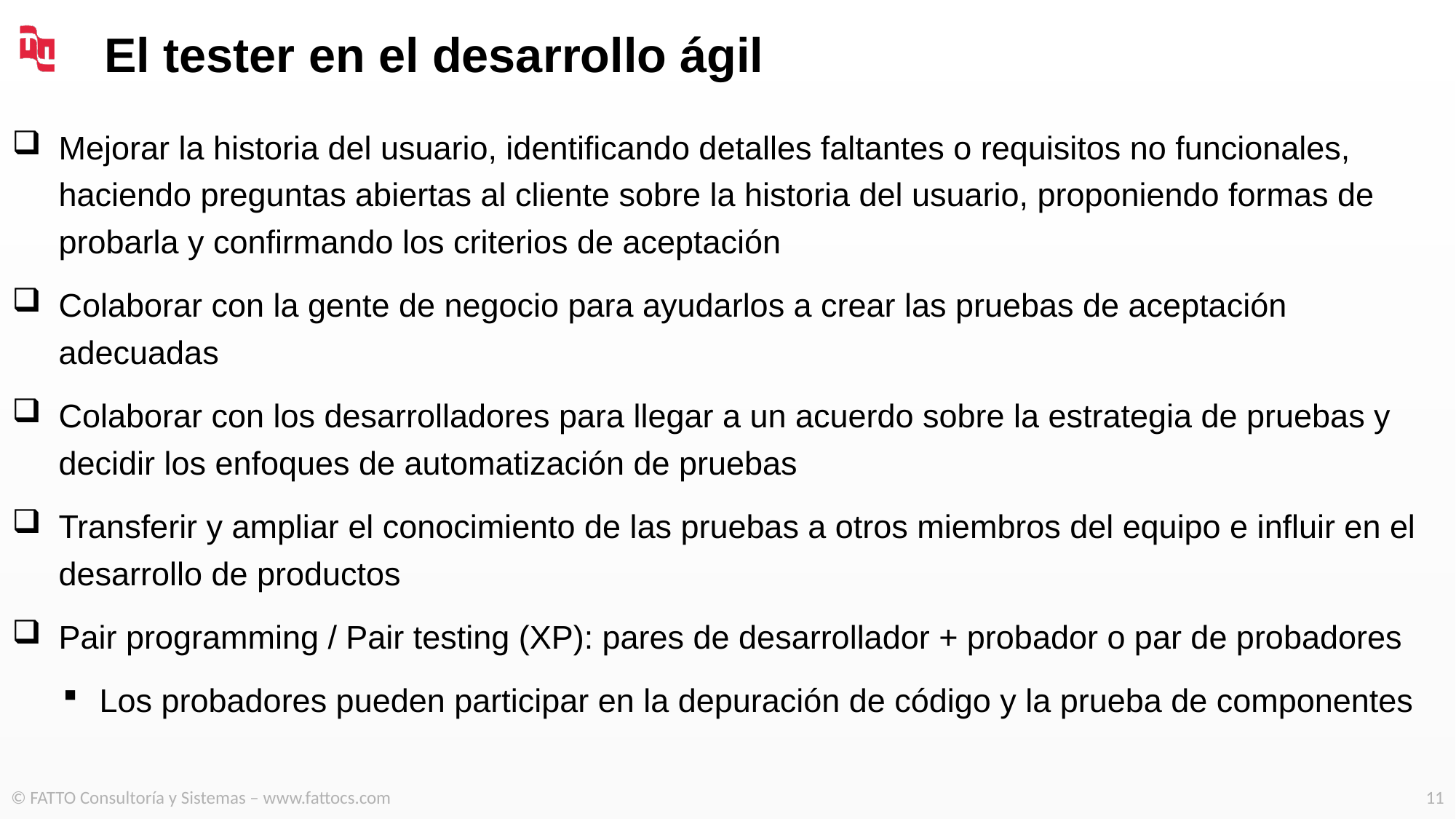

# El tester en el desarrollo ágil
Mejorar la historia del usuario, identificando detalles faltantes o requisitos no funcionales, haciendo preguntas abiertas al cliente sobre la historia del usuario, proponiendo formas de probarla y confirmando los criterios de aceptación
Colaborar con la gente de negocio para ayudarlos a crear las pruebas de aceptación adecuadas
Colaborar con los desarrolladores para llegar a un acuerdo sobre la estrategia de pruebas y decidir los enfoques de automatización de pruebas
Transferir y ampliar el conocimiento de las pruebas a otros miembros del equipo e influir en el desarrollo de productos
Pair programming / Pair testing (XP): pares de desarrollador + probador o par de probadores
Los probadores pueden participar en la depuración de código y la prueba de componentes

© FATTO Consultoría y Sistemas – www.fattocs.com
11